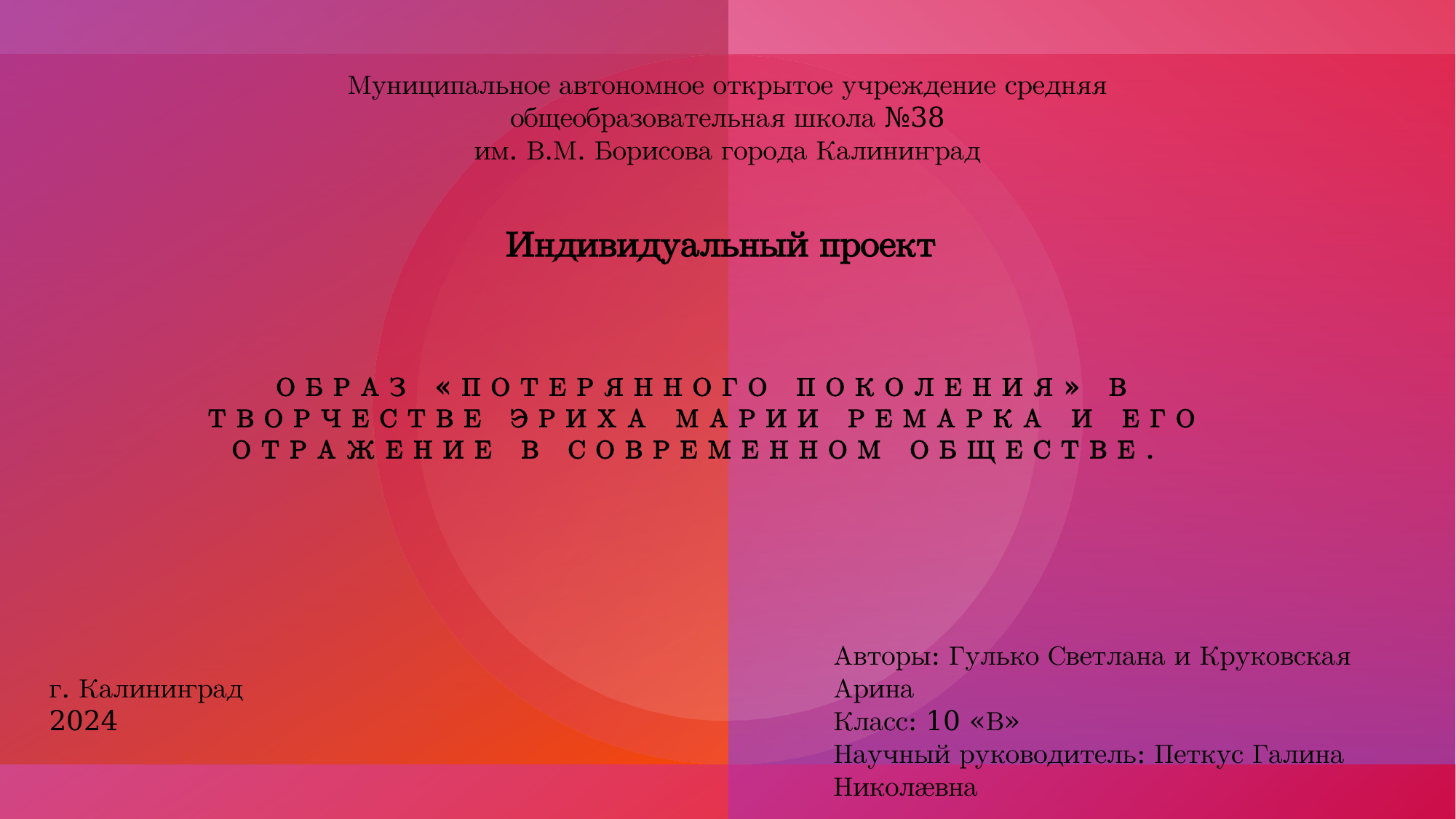

Муниципальное автономное открытое учреждение средняя общеобразовательная школа №38
им. В.М. Борисова города Калининград
Индивидуальный проект
# Образ «потерянного поколения» в творчестве Эриха Марии Ремарка и его отражение в современном обществе.
Авторы: Гулько Светлана и Круковская Арина
Класс: 10 «В»
Научный руководитель: Петкус Галина Николаевна
г. Калининград
2024